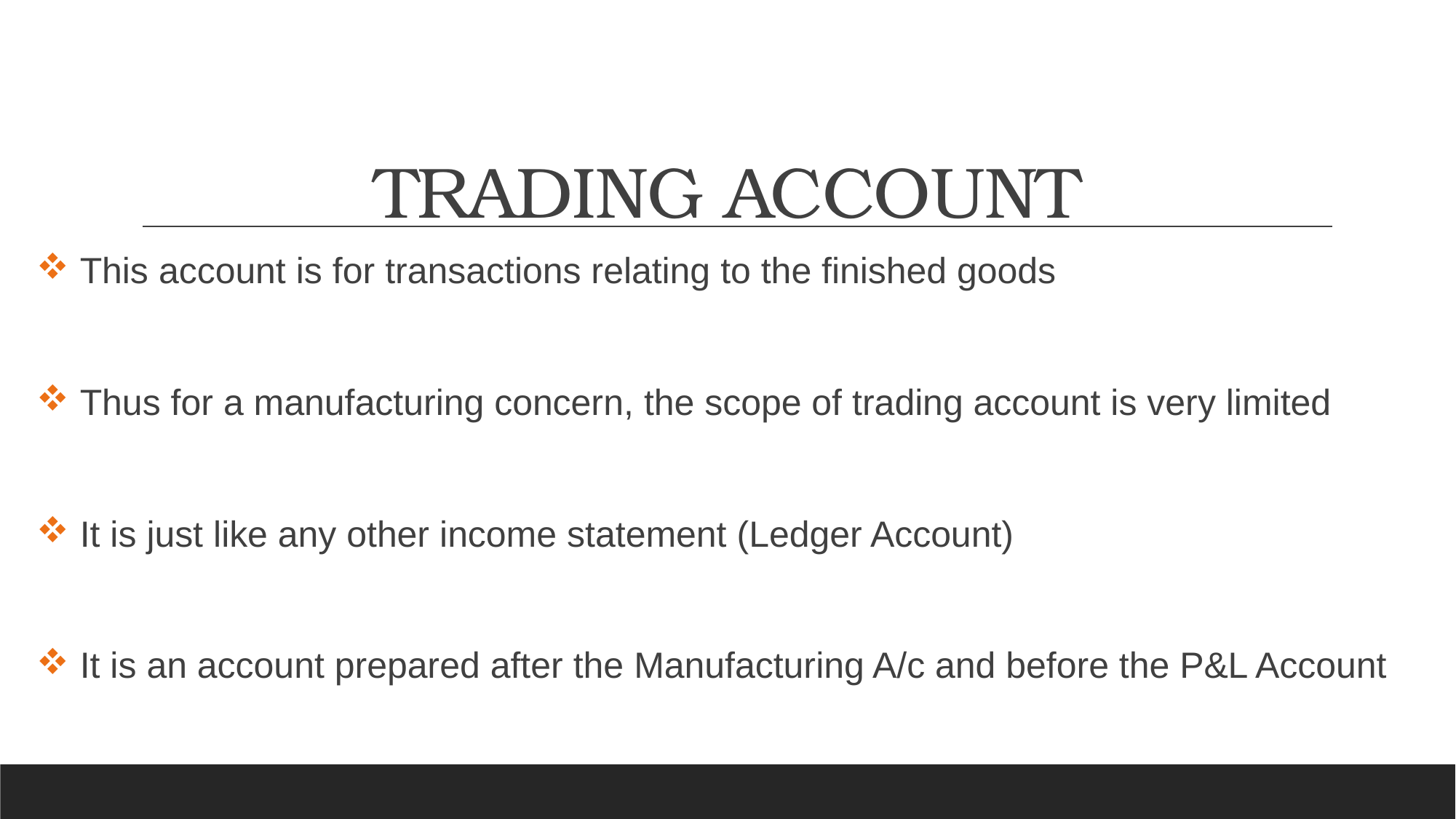

# TRADING ACCOUNT
 This account is for transactions relating to the finished goods

 Thus for a manufacturing concern, the scope of trading account is very limited

 It is just like any other income statement (Ledger Account)

 It is an account prepared after the Manufacturing A/c and before the P&L Account